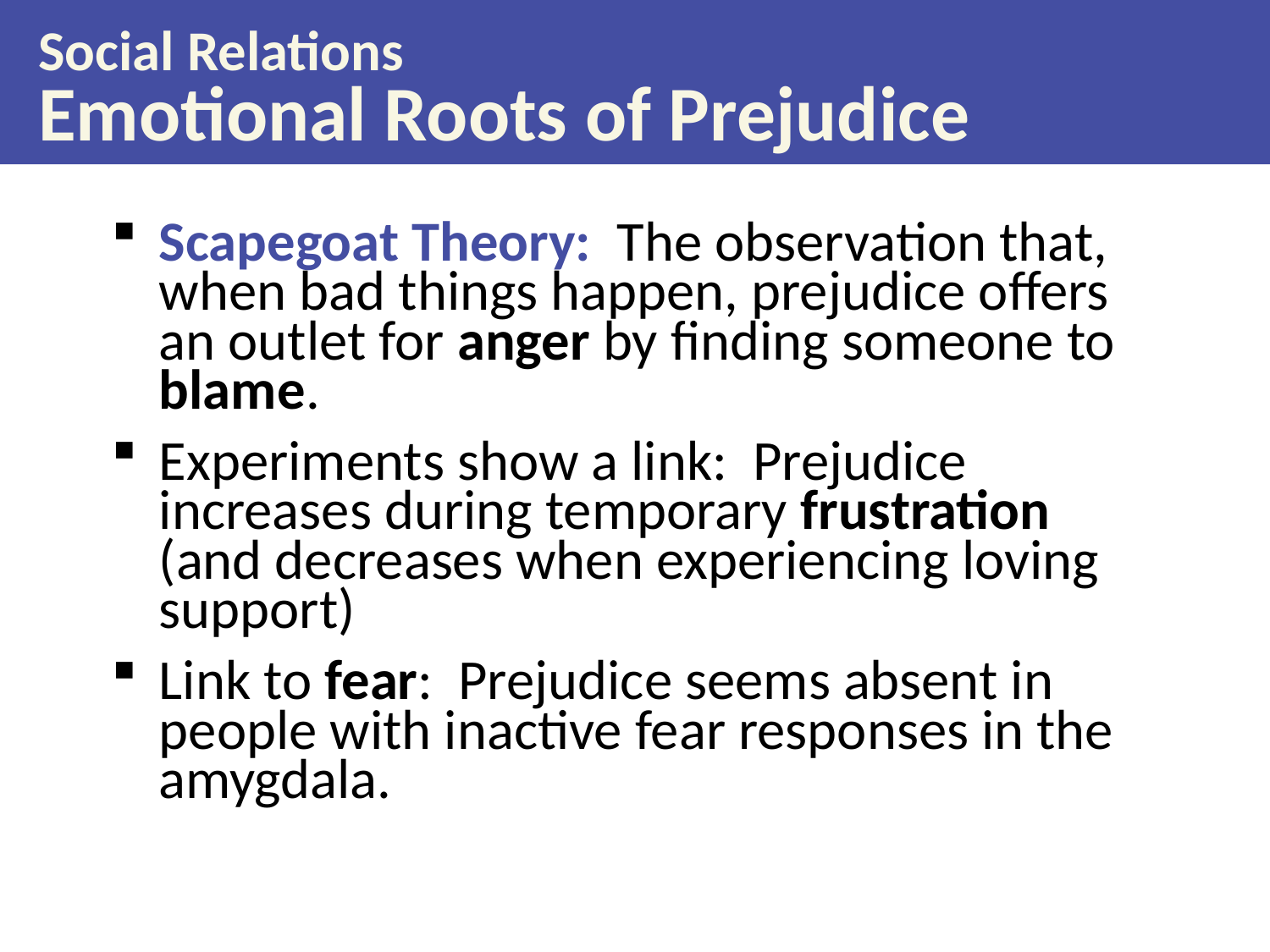

Social Relations
Emotional Roots of Prejudice
Scapegoat Theory:  The observation that, when bad things happen, prejudice offers an outlet for anger by finding someone to blame.
Experiments show a link:  Prejudice increases during temporary frustration (and decreases when experiencing loving support)
Link to fear:  Prejudice seems absent in people with inactive fear responses in the amygdala.